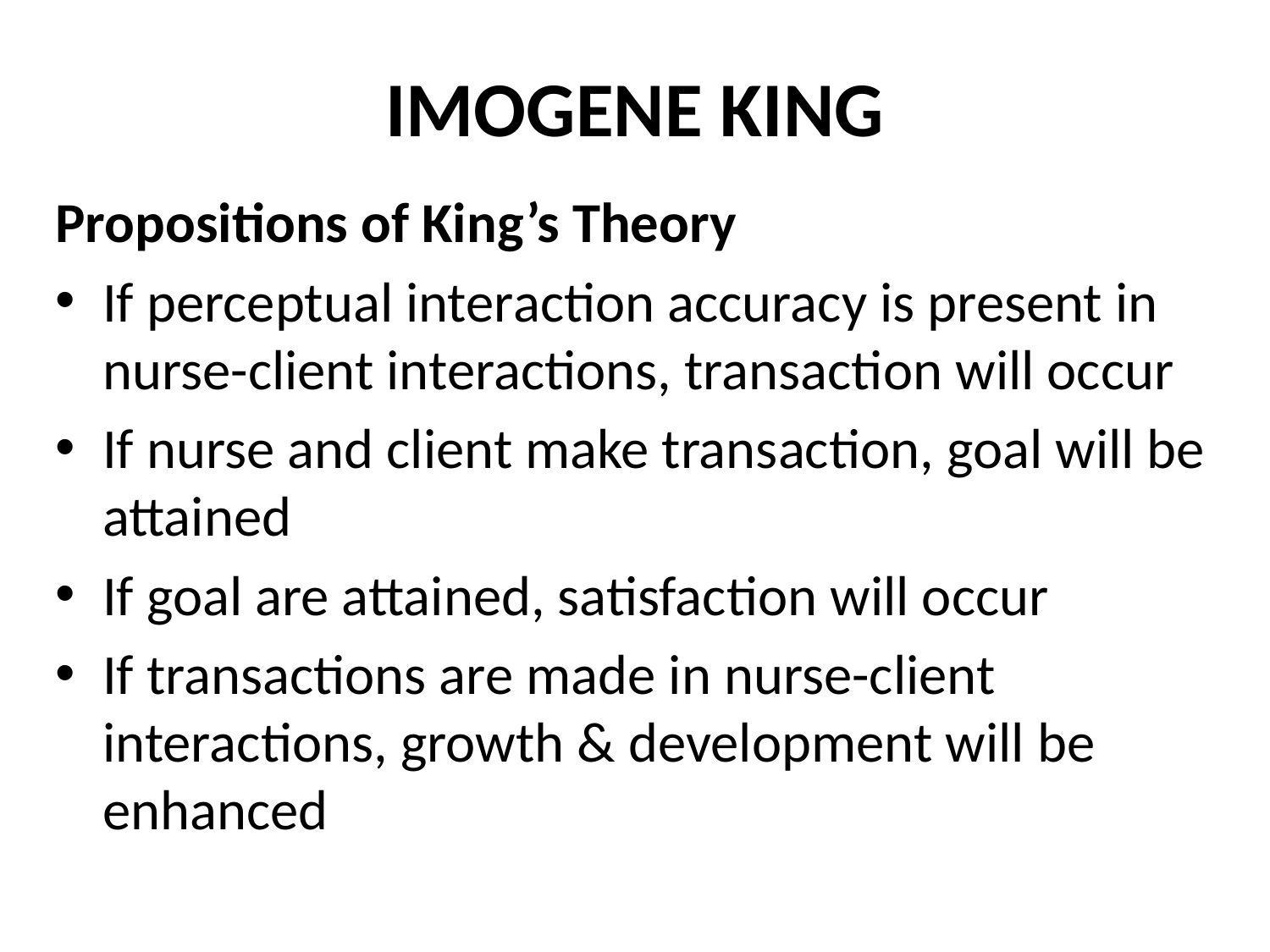

# IMOGENE KING
Propositions of King’s Theory
If perceptual interaction accuracy is present in nurse-client interactions, transaction will occur
If nurse and client make transaction, goal will be attained
If goal are attained, satisfaction will occur
If transactions are made in nurse-client interactions, growth & development will be enhanced